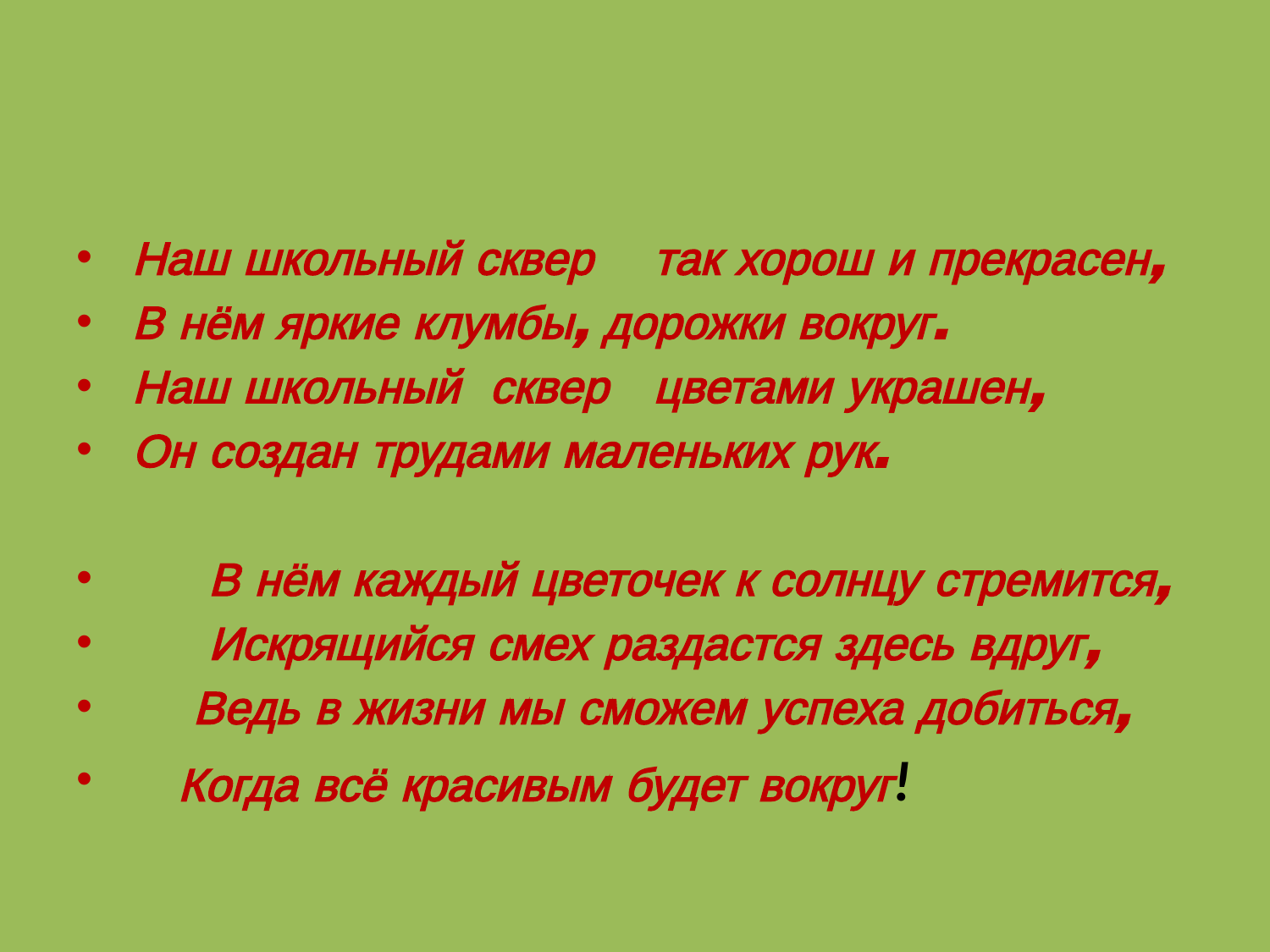

#
Наш школьный сквер    так хорош и прекрасен,
В нём яркие клумбы, дорожки вокруг.
Наш школьный  сквер   цветами украшен,
Он создан трудами маленьких рук.

     В нём каждый цветочек к солнцу стремится,
     Искрящийся смех раздастся здесь вдруг,
    Ведь в жизни мы сможем успеха добиться,
   Когда всё красивым будет вокруг!